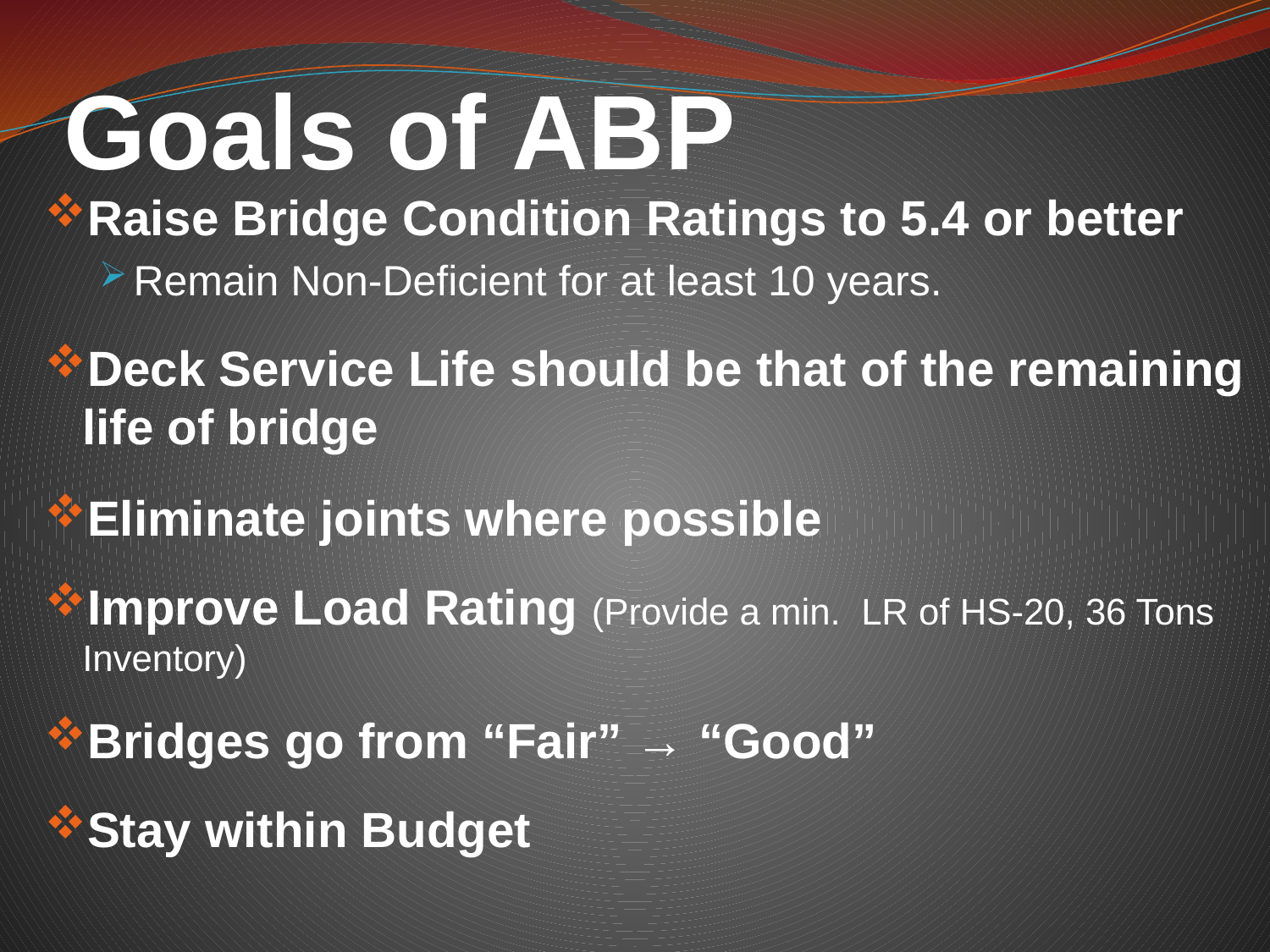

# Goals of ABP
Raise Bridge Condition Ratings to 5.4 or better
Remain Non-Deficient for at least 10 years.

Deck Service Life should be that of the remaining life of bridge

Eliminate joints where possible

Improve Load Rating (Provide a min.  LR of HS-20, 36 Tons Inventory)

Bridges go from “Fair” → “Good”

Stay within Budget